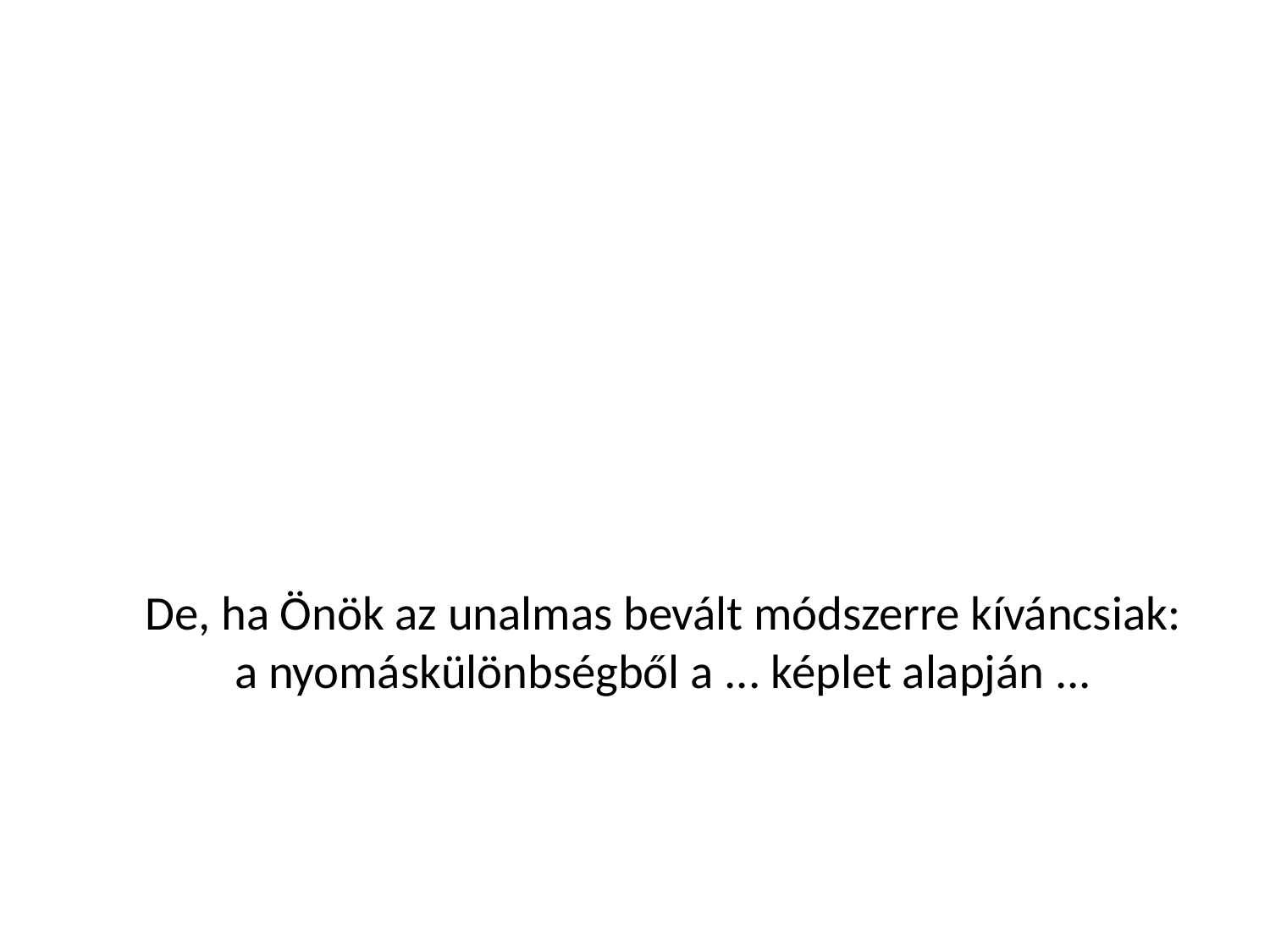

# De, ha Önök az unalmas bevált módszerre kíváncsiak: a nyomáskülönbségből a ... képlet alapján ...